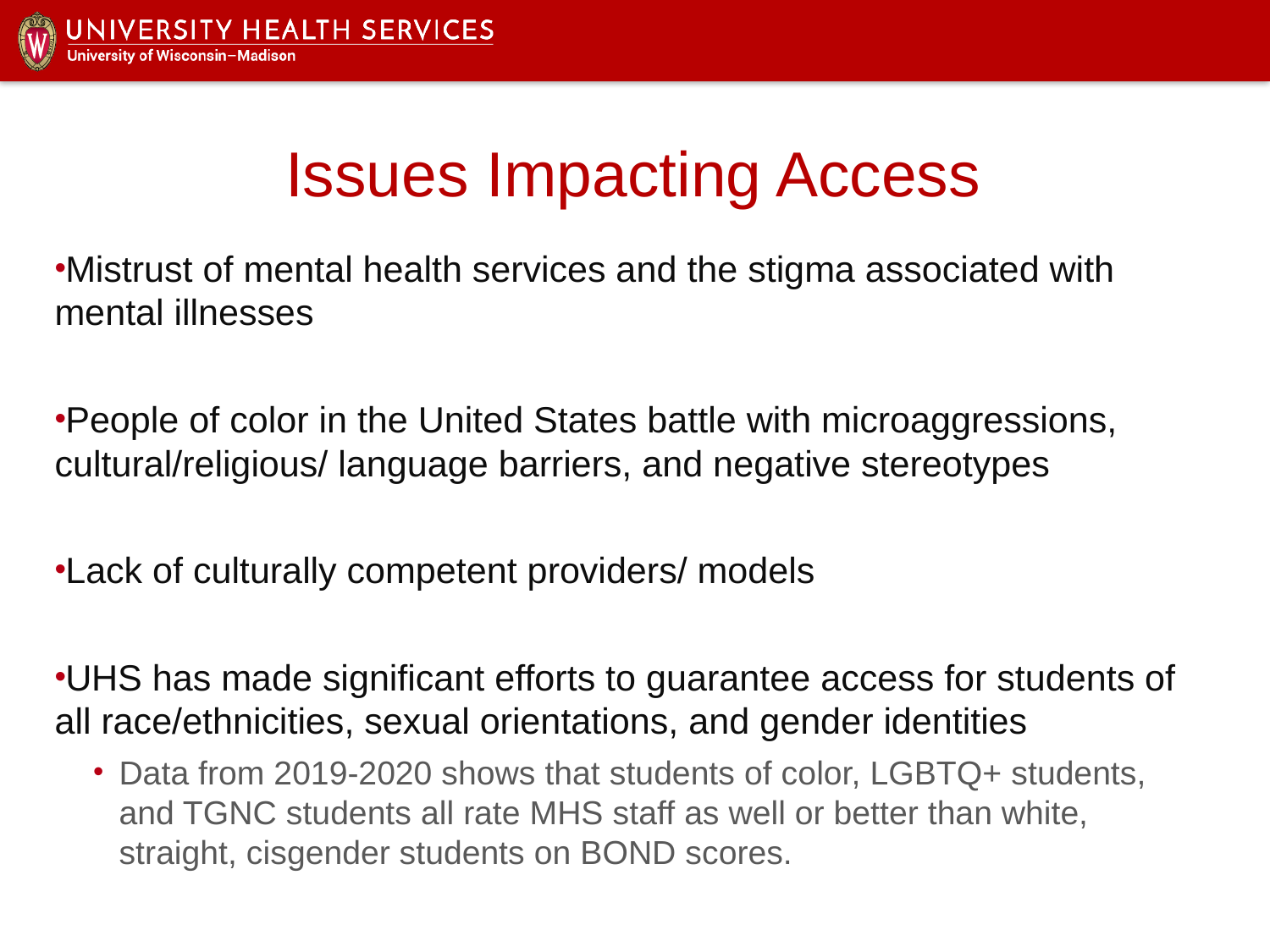

# Issues Impacting Access
Mistrust of mental health services and the stigma associated with mental illnesses

People of color in the United States battle with microaggressions, cultural/religious/ language barriers, and negative stereotypes

Lack of culturally competent providers/ models

UHS has made significant efforts to guarantee access for students of all race/ethnicities, sexual orientations, and gender identities
Data from 2019-2020 shows that students of color, LGBTQ+ students, and TGNC students all rate MHS staff as well or better than white, straight, cisgender students on BOND scores.